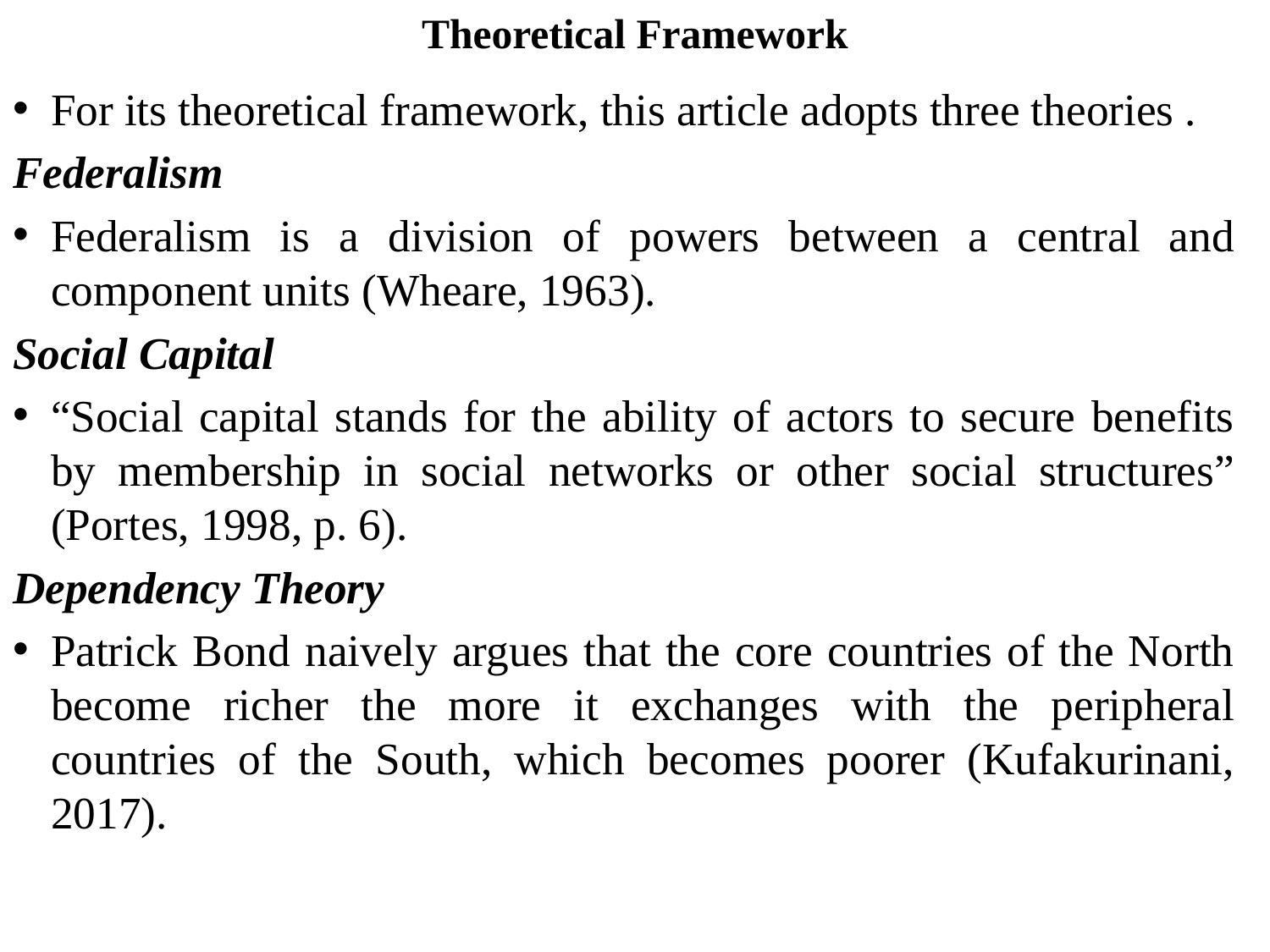

# Theoretical Framework
For its theoretical framework, this article adopts three theories .
Federalism
Federalism is a division of powers between a central and component units (Wheare, 1963).
Social Capital
“Social capital stands for the ability of actors to secure benefits by membership in social networks or other social structures” (Portes, 1998, p. 6).
Dependency Theory
Patrick Bond naively argues that the core countries of the North become richer the more it exchanges with the peripheral countries of the South, which becomes poorer (Kufakurinani, 2017).